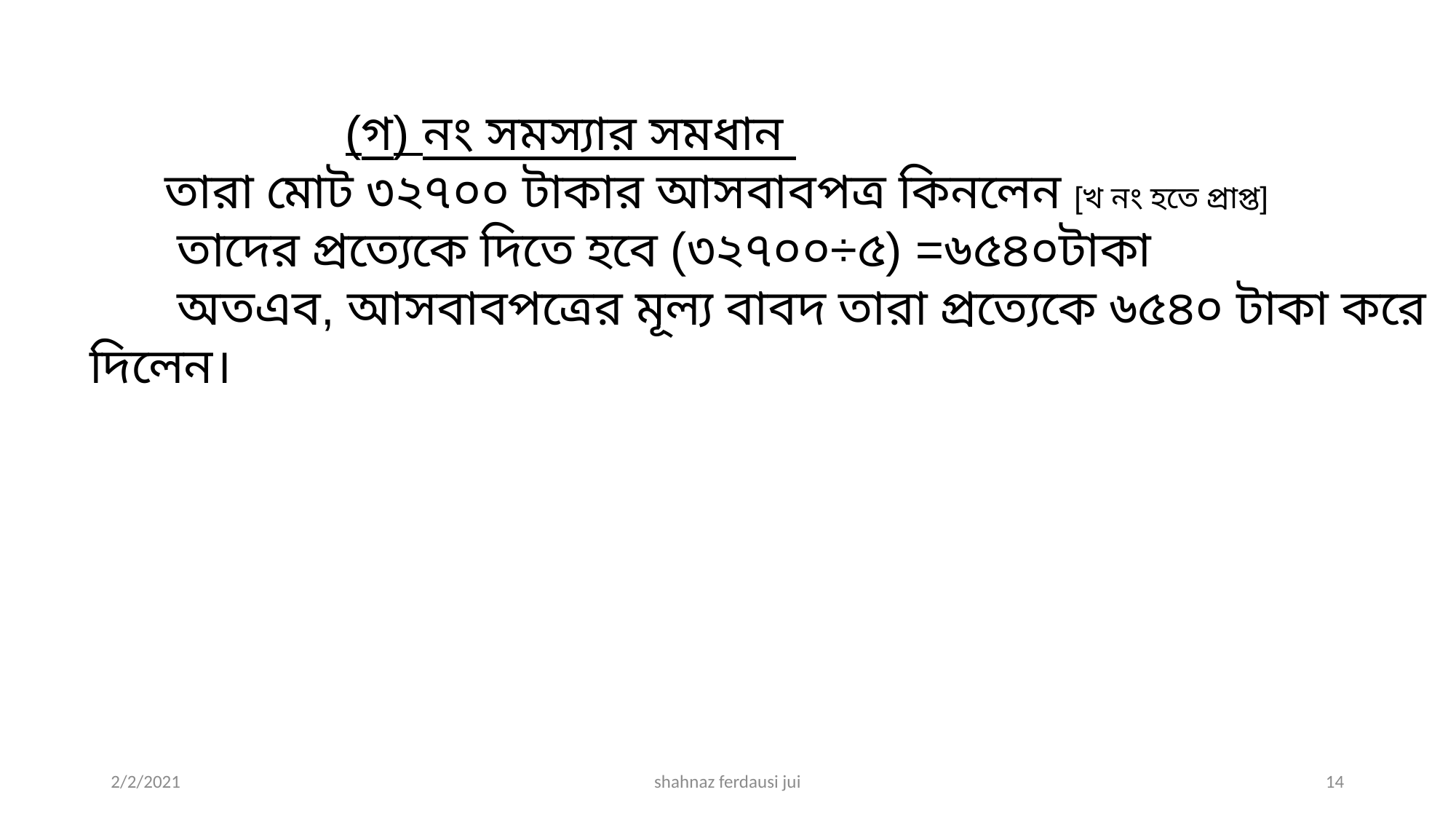

(গ) নং সমস্যার সমধান
      তারা মোট ৩২৭০০ টাকার আসবাবপত্র কিনলেন [খ নং হতে প্রাপ্ত]
       তাদের প্রত্যেকে দিতে হবে (৩২৭০০÷৫) =৬৫৪০টাকা
       অতএব, আসবাবপত্রের মূল্য বাবদ তারা প্রত্যেকে ৬৫৪০ টাকা করে দিলেন।
2/2/2021
shahnaz ferdausi jui
14